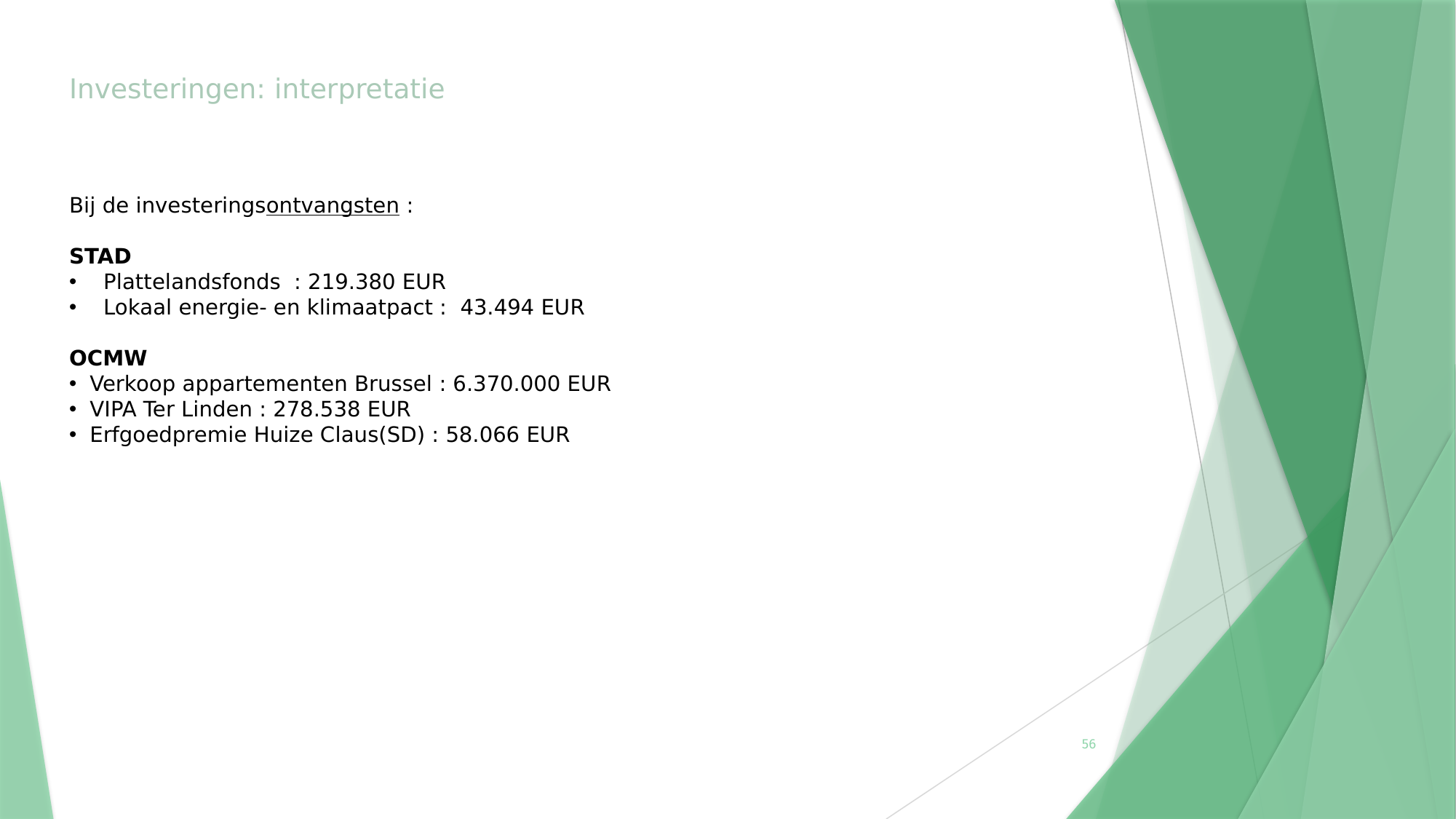

Investeringen: interpretatie
Bij de investeringsontvangsten :

STAD
Plattelandsfonds  : 219.380 EUR
Lokaal energie- en klimaatpact :  43.494 EUR

OCMW
Verkoop appartementen Brussel : 6.370.000 EUR
VIPA Ter Linden : 278.538 EUR
Erfgoedpremie Huize Claus(SD) : 58.066 EUR

56